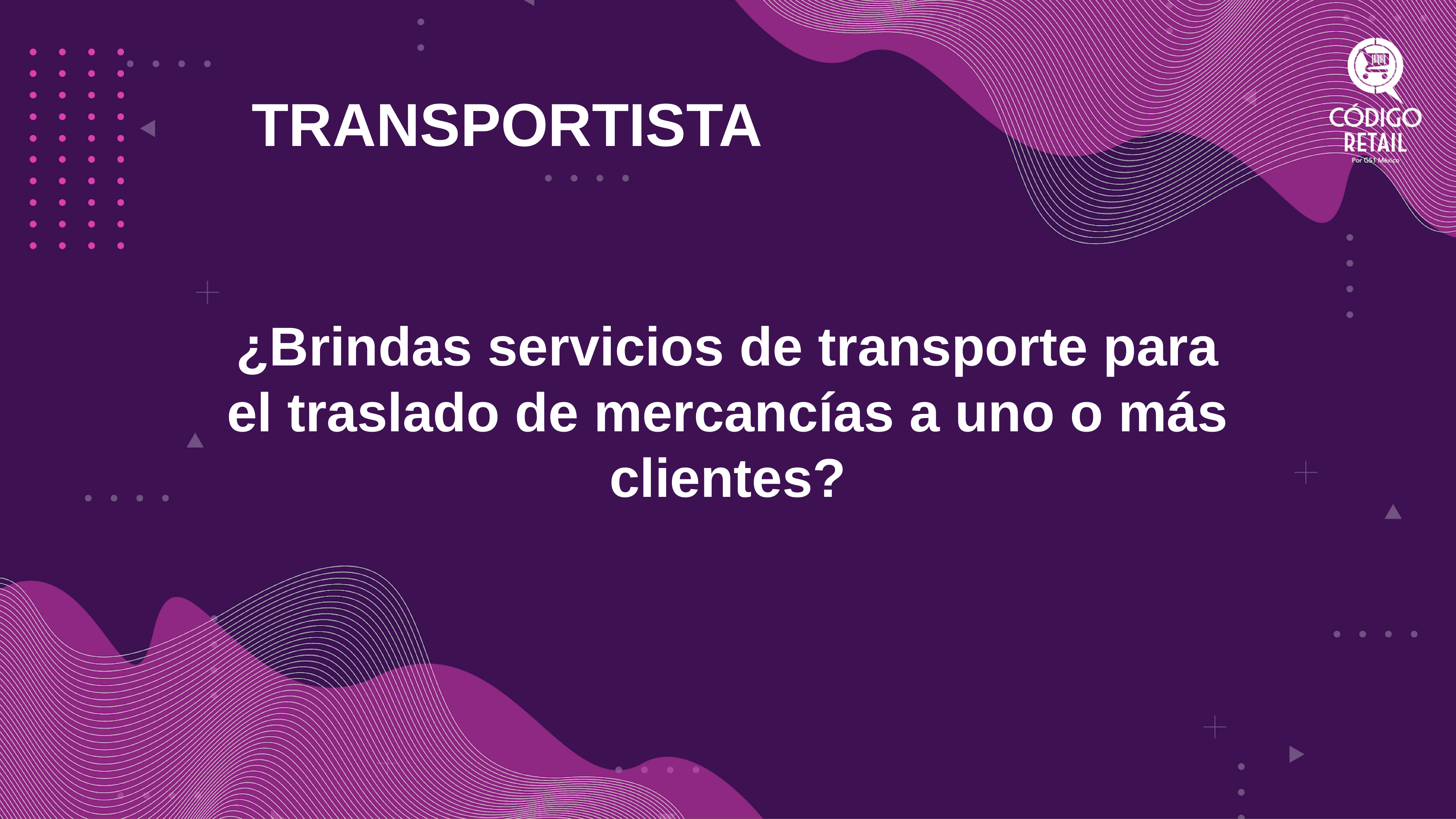

TRANSPORTISTA
¿Brindas servicios de transporte para el traslado de mercancías a uno o más clientes?